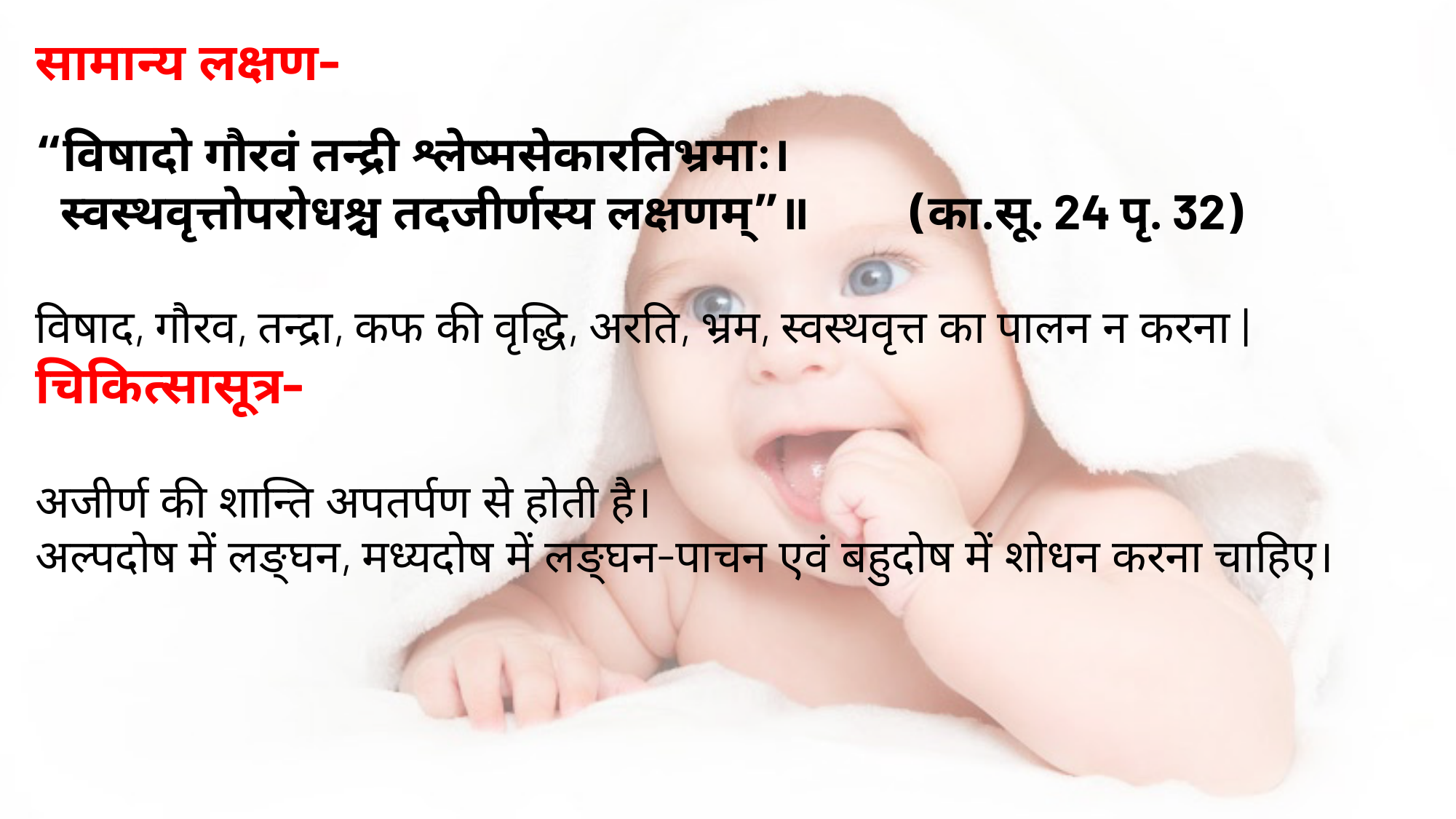

सामान्य लक्षण-

“विषादो गौरवं तन्द्री श्लेष्मसेकारतिभ्रमाः।
  स्वस्थवृत्तोपरोधश्च तदजीर्णस्य लक्षणम्”॥        (का.सू. 24 पृ. 32)

विषाद, गौरव, तन्द्रा, कफ की वृद्धि, अरति, भ्रम, स्वस्थवृत्त का पालन न करना |
चिकित्सासूत्र-

अजीर्ण की शान्ति अपतर्पण से होती है।
अल्पदोष में लङ्घन, मध्यदोष में लङ्घन-पाचन एवं बहुदोष में शोधन करना चाहिए।